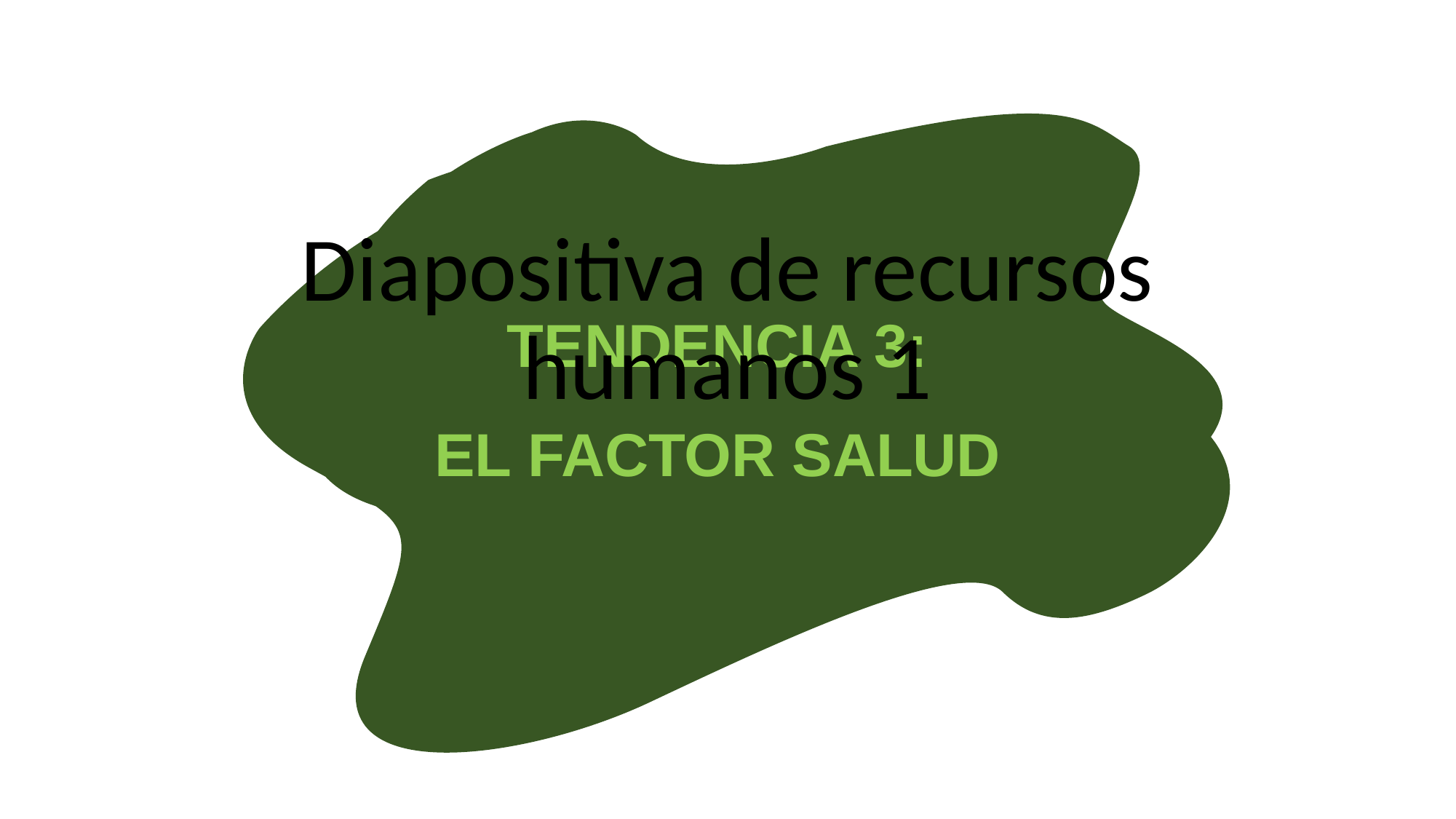

# Diapositiva de recursos humanos 1
TENDENCIA 3:
EL FACTOR SALUD